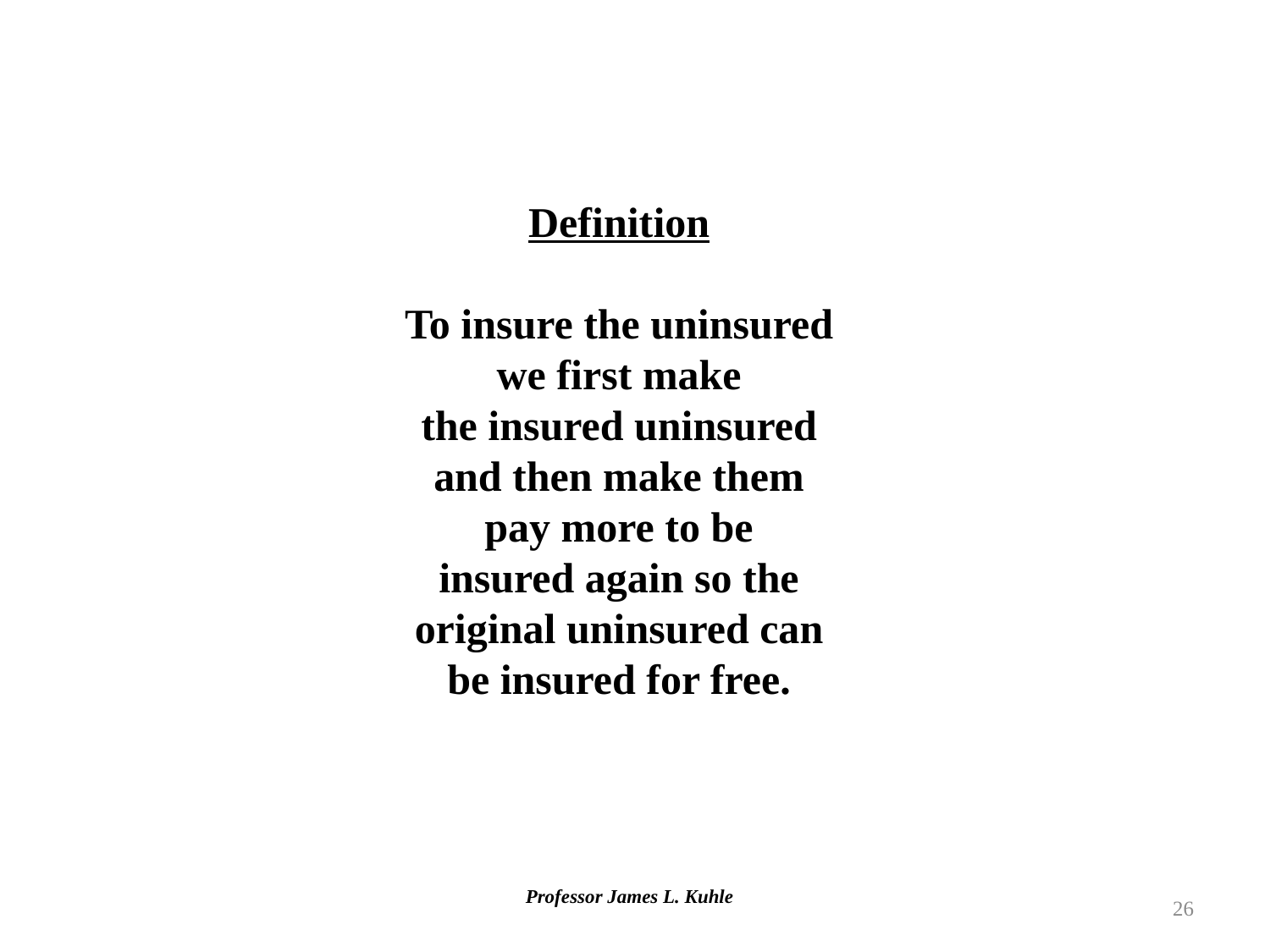

Definition

To insure the uninsured we first make the insured uninsured and then make them pay more to be insured again so the original uninsured can be insured for free.
26